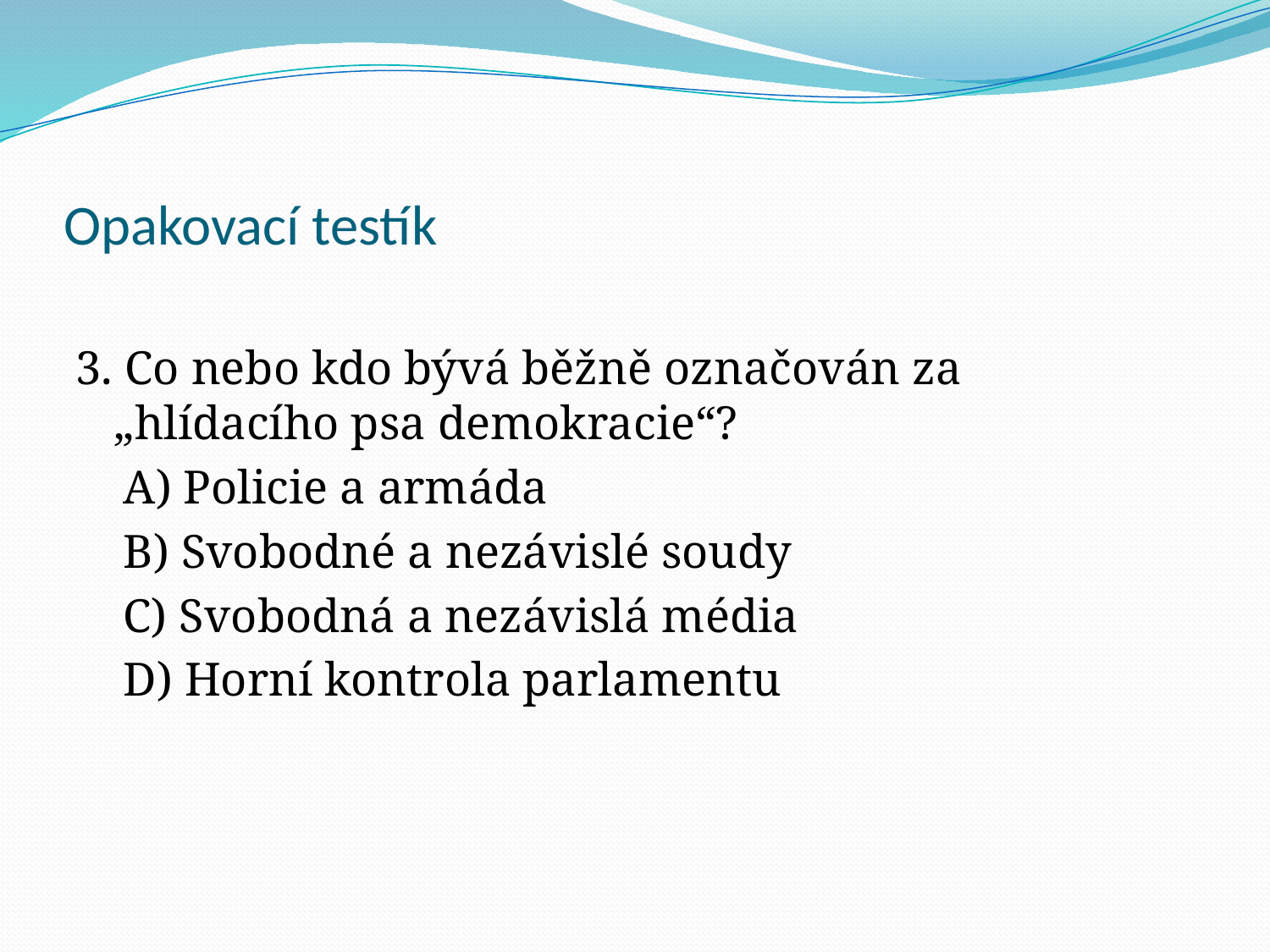

# Opakovací testík

3. Co nebo kdo bývá běžně označován za „hlídacího psa demokracie“?
    A) Policie a armáda
    B) Svobodné a nezávislé soudy
    C) Svobodná a nezávislá média
    D) Horní kontrola parlamentu